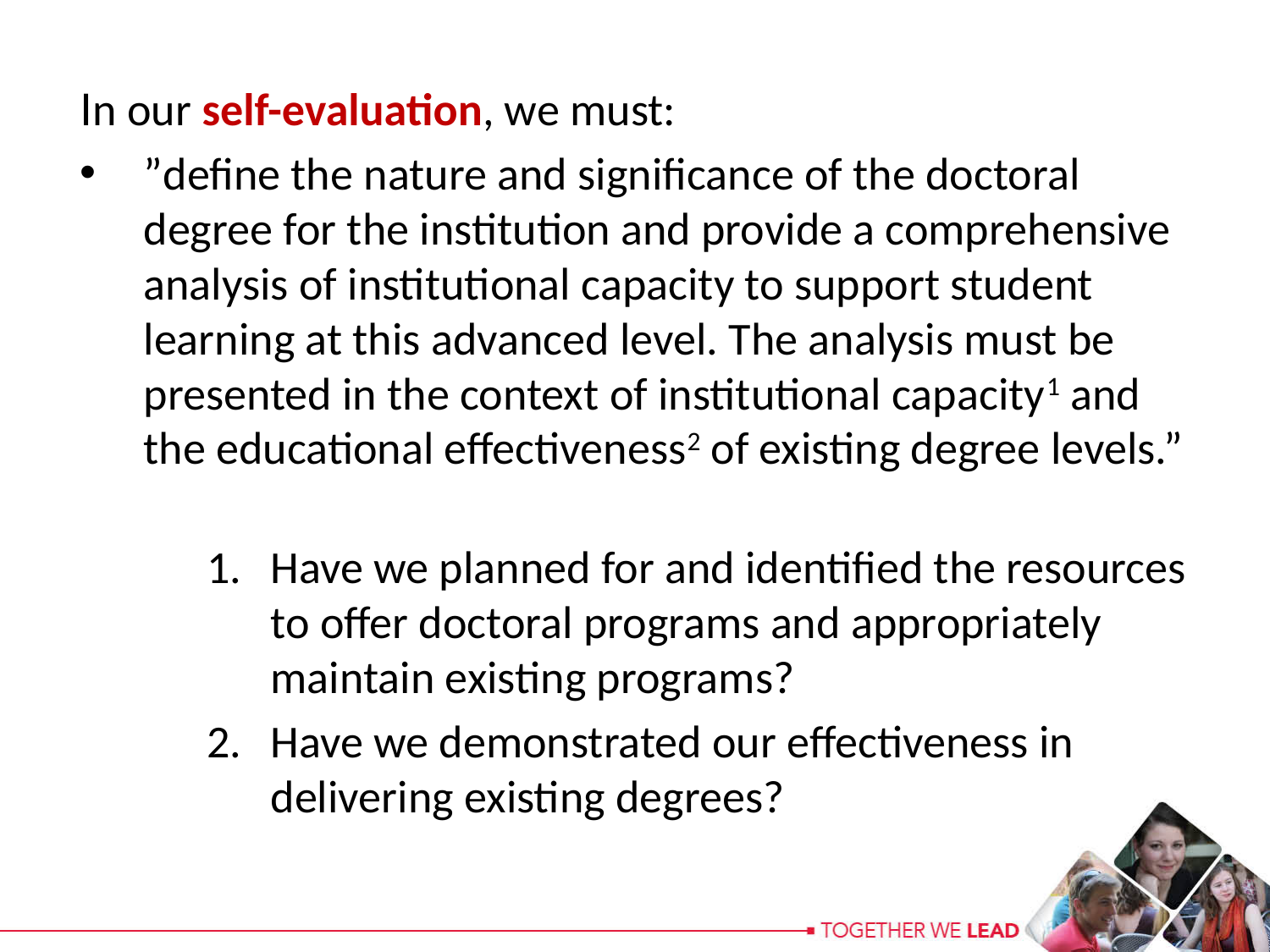

In our self-evaluation, we must:
”define the nature and significance of the doctoral degree for the institution and provide a comprehensive analysis of institutional capacity to support student learning at this advanced level. The analysis must be presented in the context of institutional capacity1 and the educational effectiveness2 of existing degree levels.”
Have we planned for and identified the resources to offer doctoral programs and appropriately maintain existing programs?
Have we demonstrated our effectiveness in delivering existing degrees?